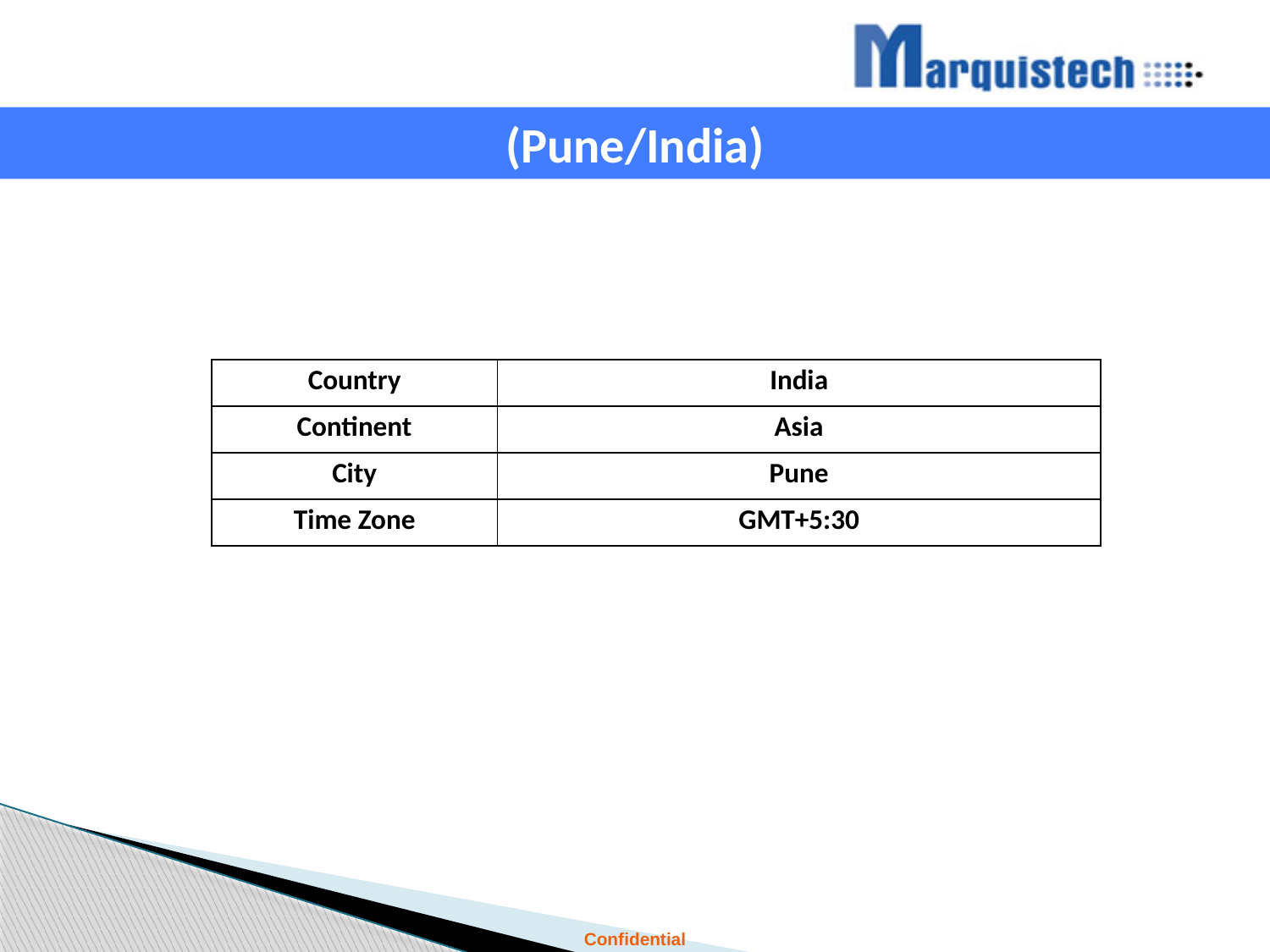

(Pune/India)
| Country | India |
| --- | --- |
| Continent | Asia |
| City | Pune |
| Time Zone | GMT+5:30 |